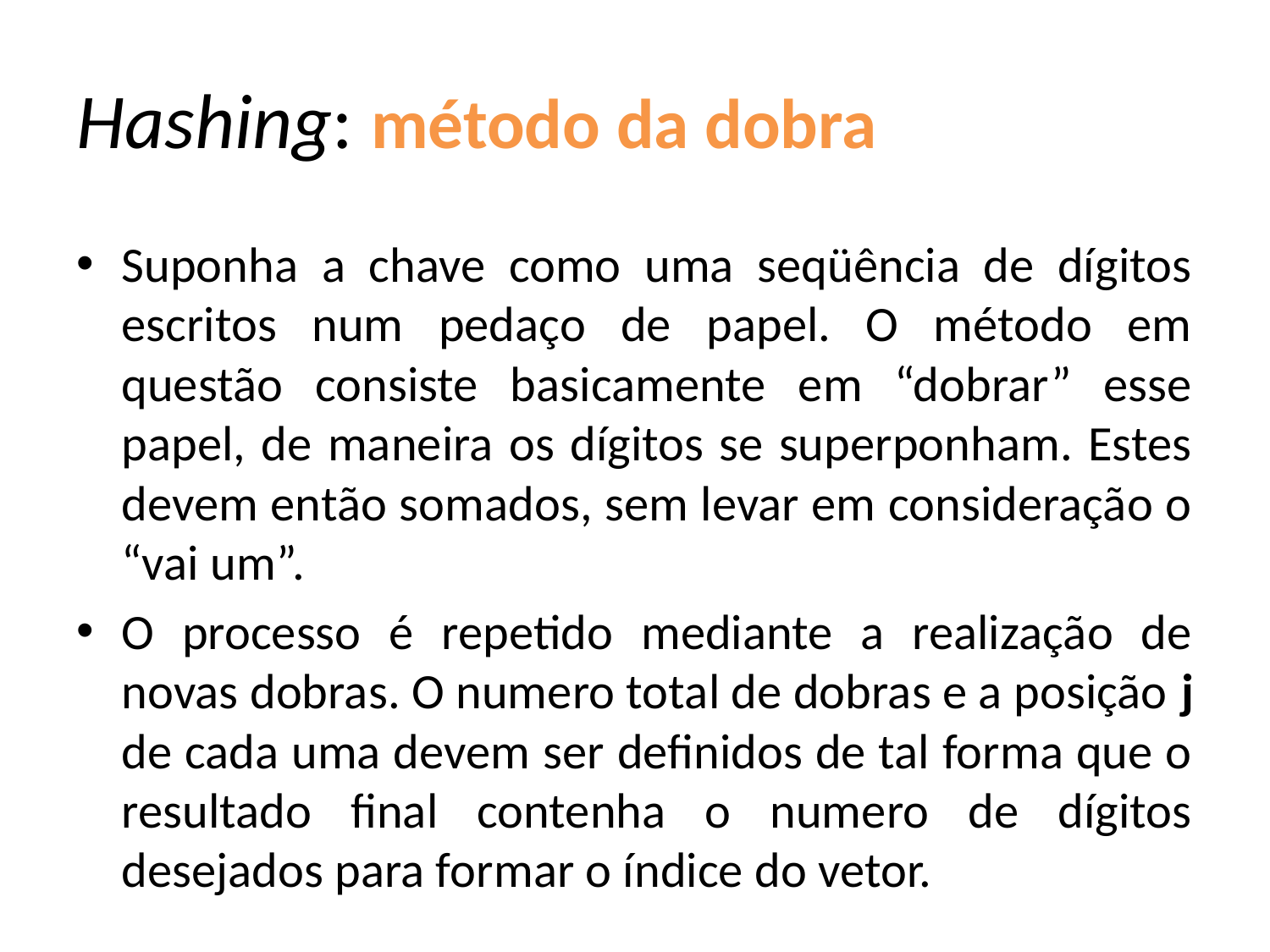

# Hashing: método da dobra
Suponha a chave como uma seqüência de dígitos escritos num pedaço de papel. O método em questão consiste basicamente em “dobrar” esse papel, de maneira os dígitos se superponham. Estes devem então somados, sem levar em consideração o “vai um”.
O processo é repetido mediante a realização de novas dobras. O numero total de dobras e a posição j de cada uma devem ser definidos de tal forma que o resultado final contenha o numero de dígitos desejados para formar o índice do vetor.